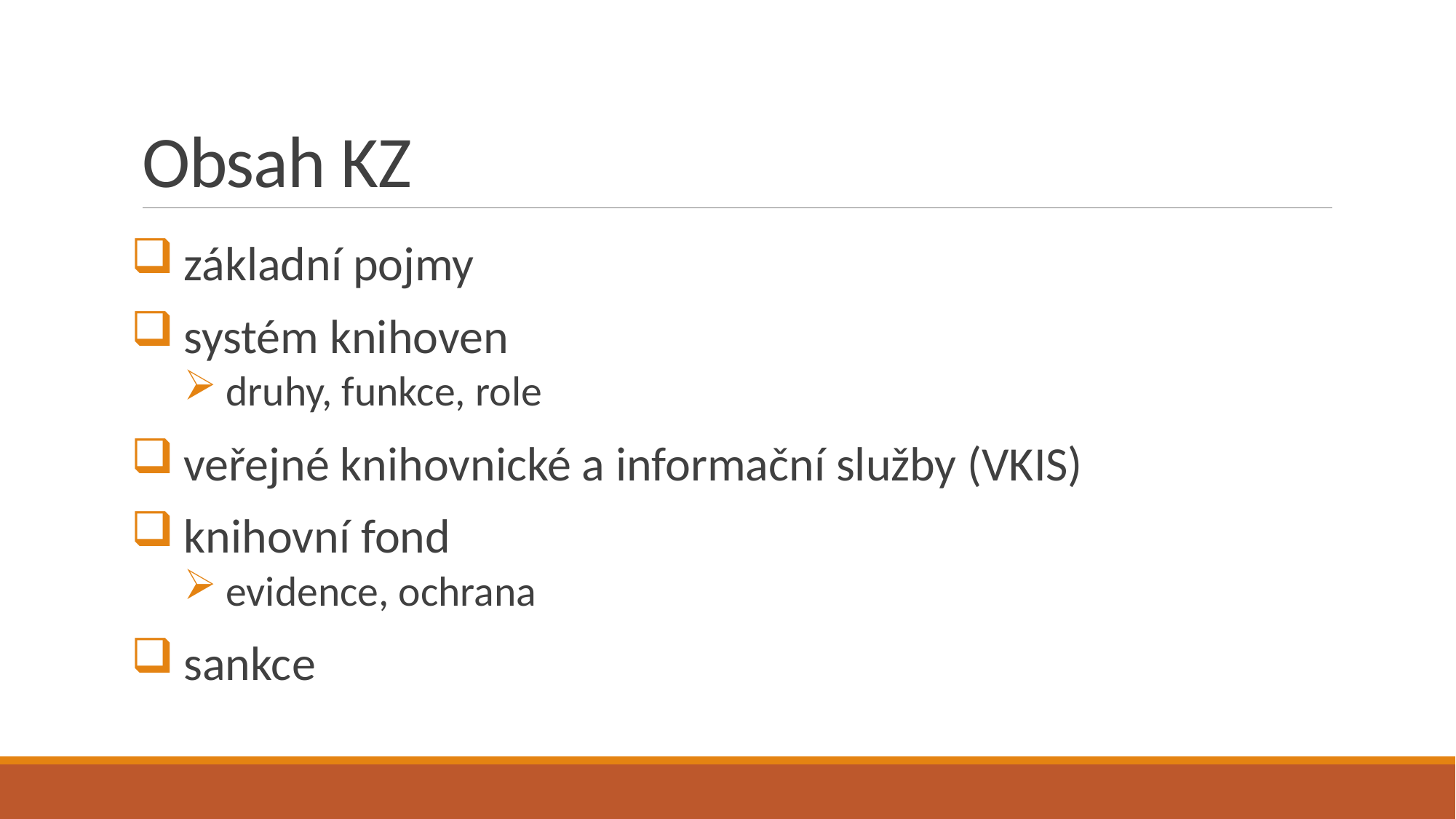

# Obsah KZ
základní pojmy
systém knihoven
druhy, funkce, role
veřejné knihovnické a informační služby (VKIS)
knihovní fond
evidence, ochrana
sankce